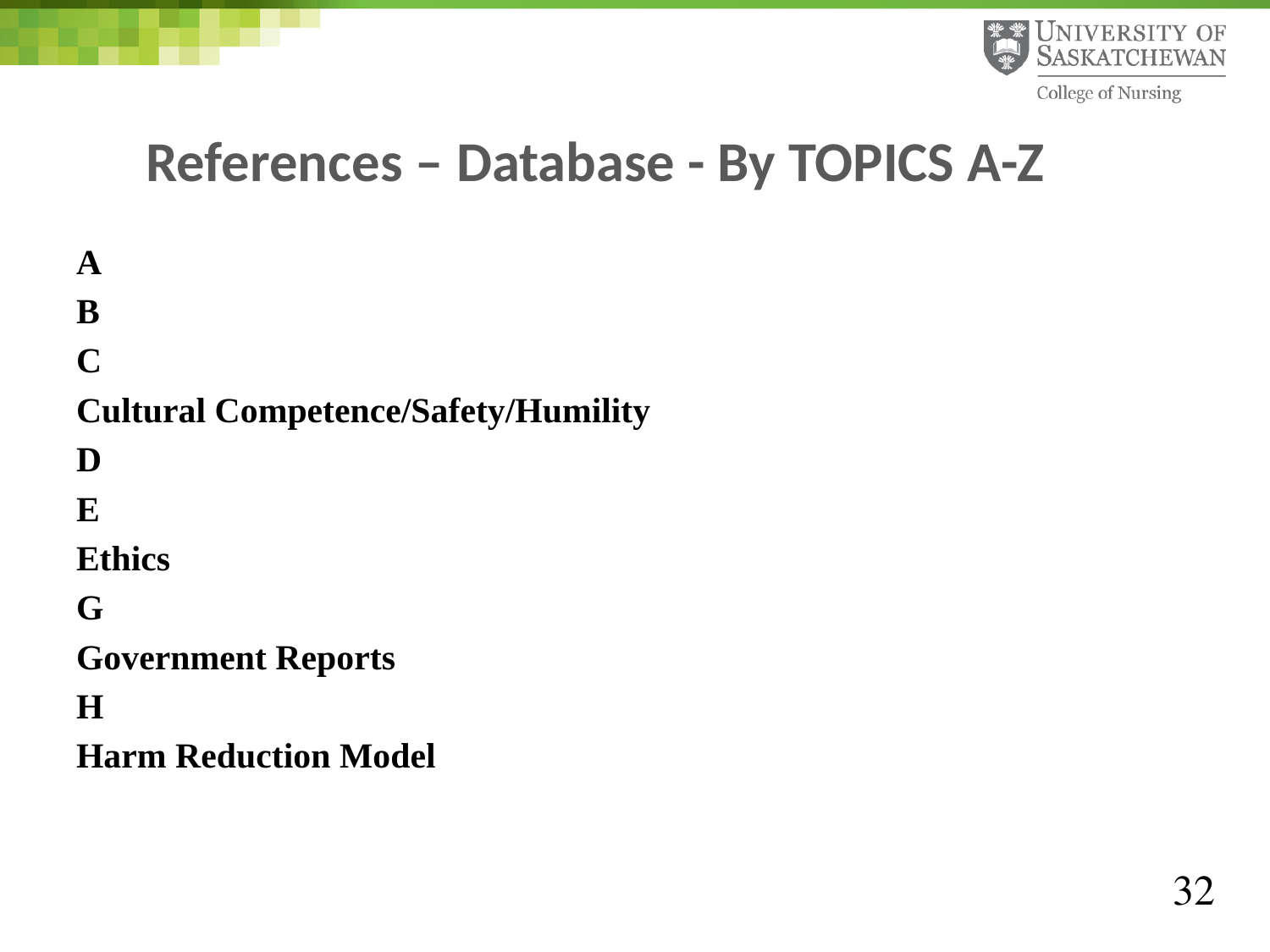

# References – Database - By TOPICS A-Z
A
B
C
Cultural Competence/Safety/Humility
D
E
Ethics
G
Government Reports
H
Harm Reduction Model